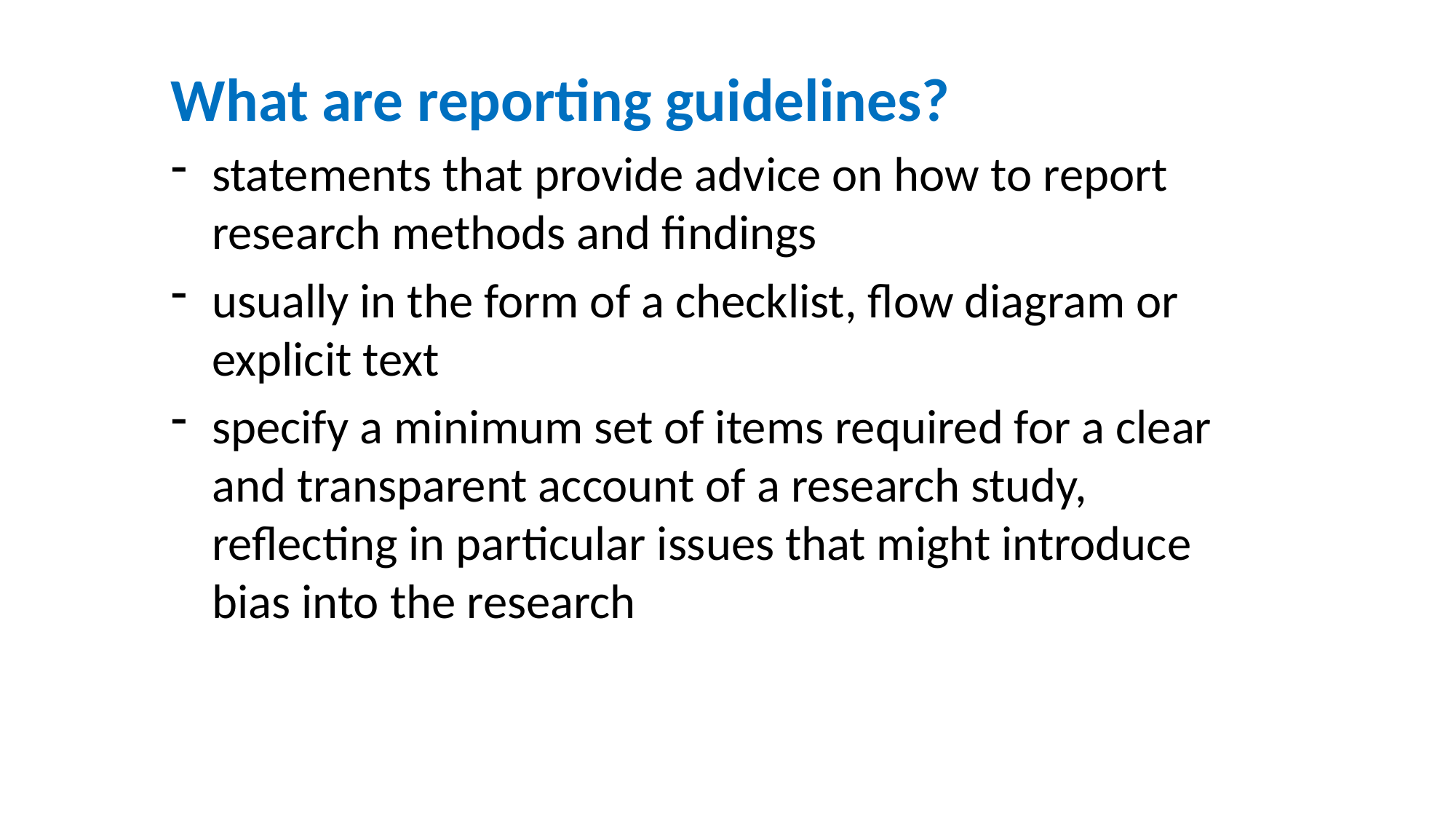

What are reporting guidelines?
statements that provide advice on how to report research methods and findings
usually in the form of a checklist, flow diagram or explicit text
specify a minimum set of items required for a clear and transparent account of a research study, reflecting in particular issues that might introduce bias into the research